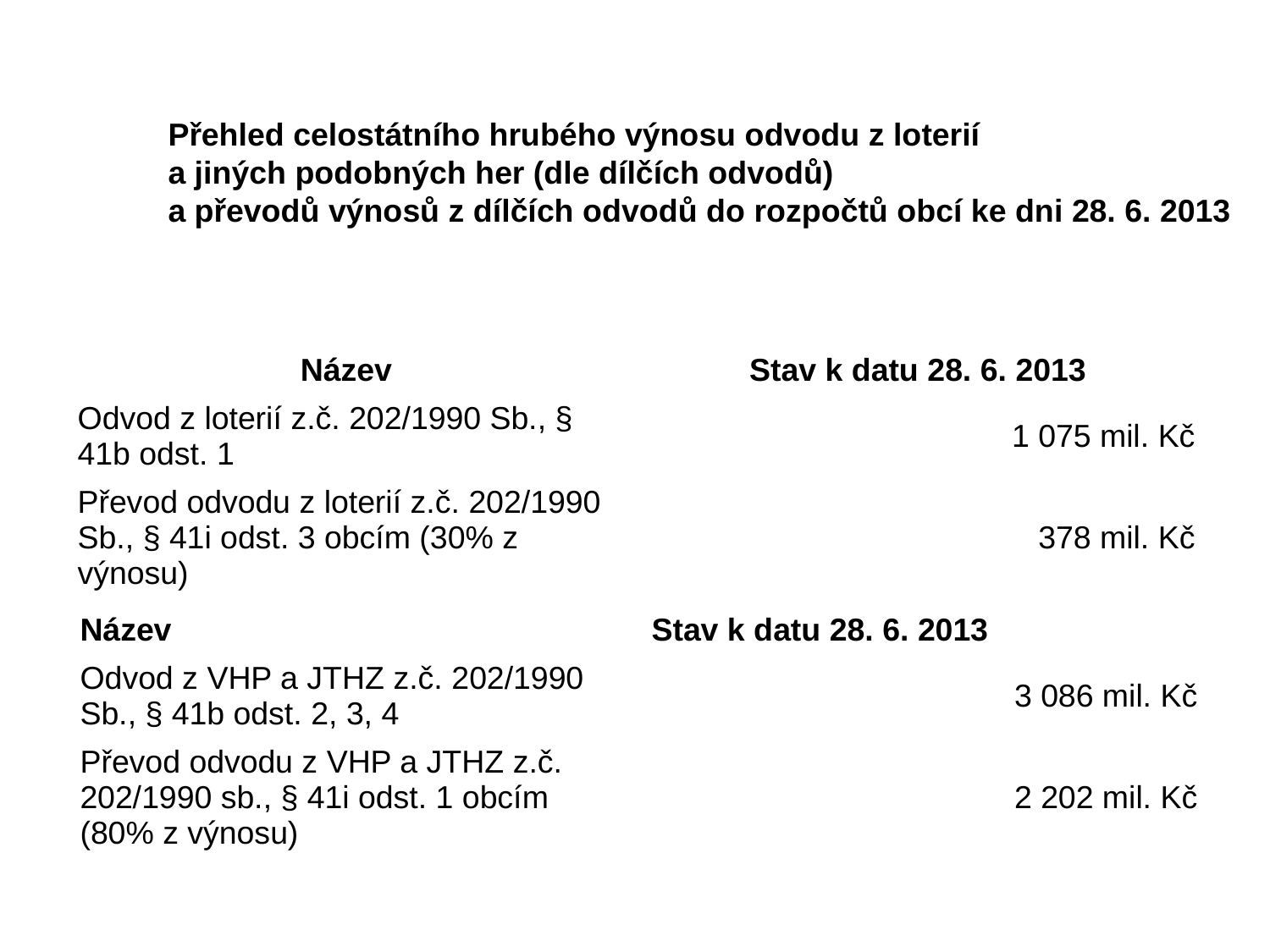

Přehled celostátního hrubého výnosu odvodu z loterií
a jiných podobných her (dle dílčích odvodů)
a převodů výnosů z dílčích odvodů do rozpočtů obcí ke dni 28. 6. 2013

| Název | Stav k datu 28. 6. 2013 |
| --- | --- |
| Odvod z loterií z.č. 202/1990 Sb., § 41b odst. 1 | 1 075 mil. Kč |
| Převod odvodu z loterií z.č. 202/1990 Sb., § 41i odst. 3 obcím (30% z výnosu) | 378 mil. Kč |
| Název | Stav k datu 28. 6. 2013 |
| --- | --- |
| Odvod z VHP a JTHZ z.č. 202/1990 Sb., § 41b odst. 2, 3, 4 | 3 086 mil. Kč |
| Převod odvodu z VHP a JTHZ z.č. 202/1990 sb., § 41i odst. 1 obcím (80% z výnosu) | 2 202 mil. Kč |